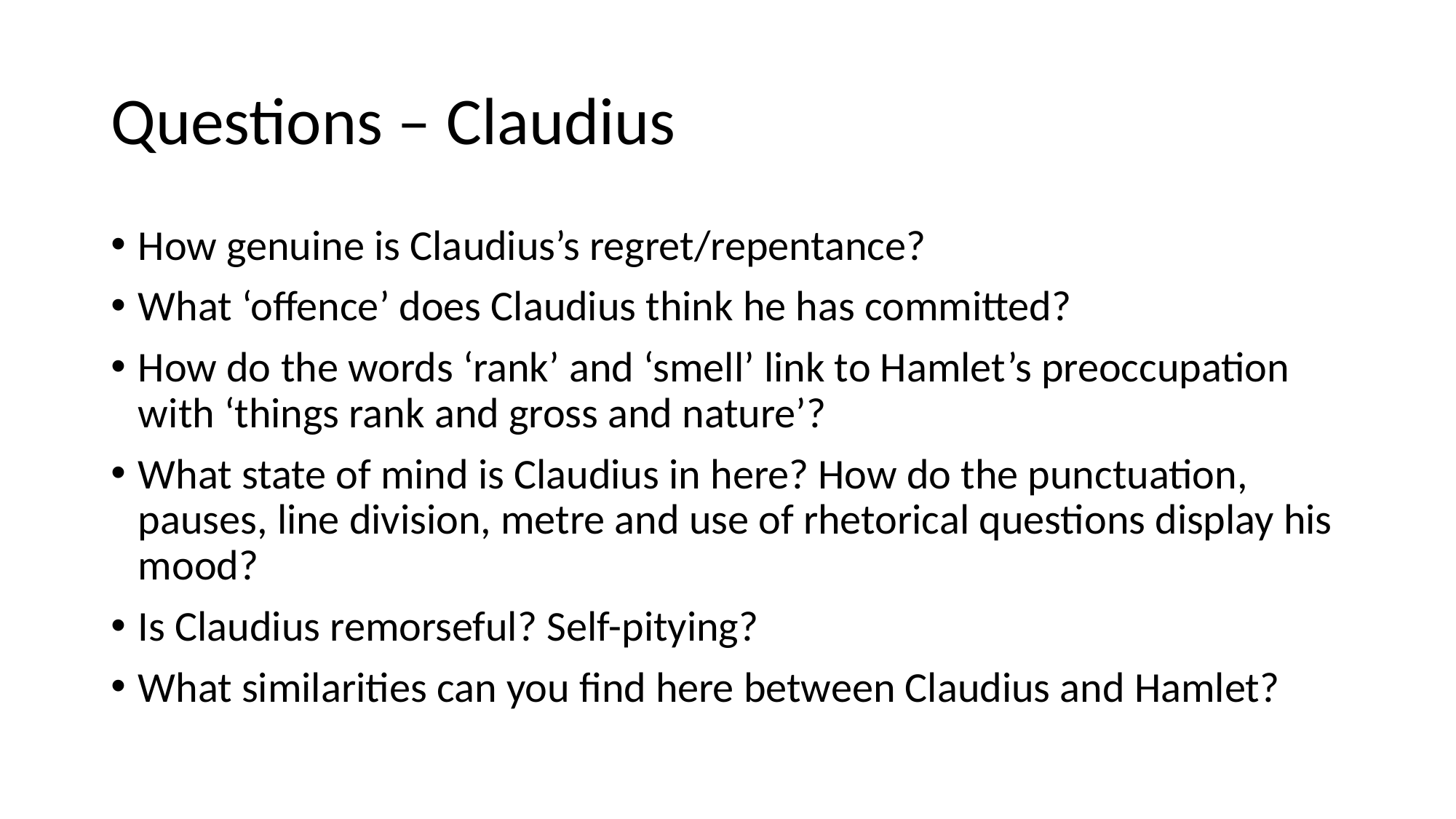

# Questions – Claudius
How genuine is Claudius’s regret/repentance?
What ‘offence’ does Claudius think he has committed?
How do the words ‘rank’ and ‘smell’ link to Hamlet’s preoccupation with ‘things rank and gross and nature’?
What state of mind is Claudius in here? How do the punctuation, pauses, line division, metre and use of rhetorical questions display his mood?
Is Claudius remorseful? Self-pitying?
What similarities can you find here between Claudius and Hamlet?